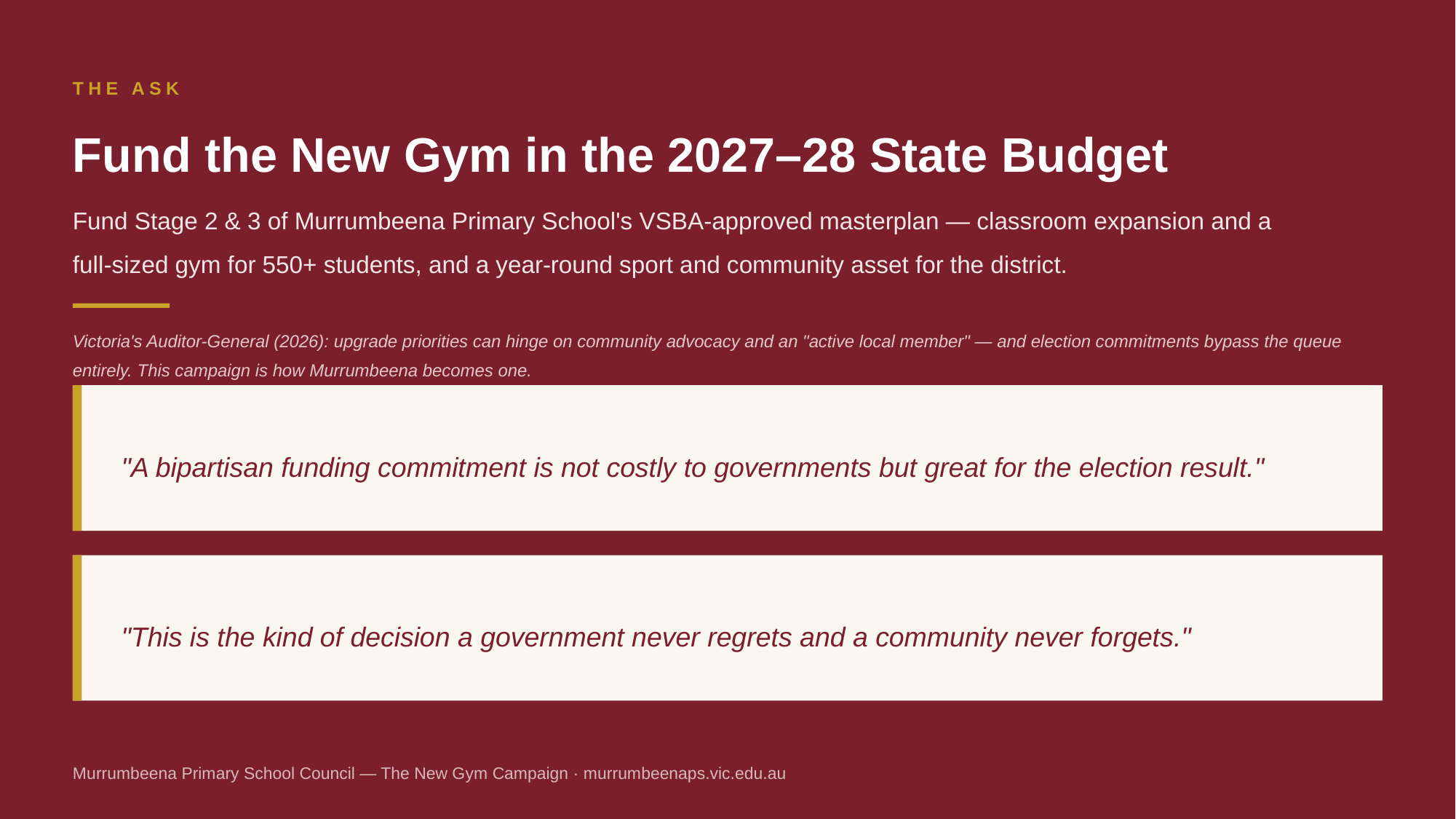

THE ASK
Fund the New Gym in the 2027–28 State Budget
Fund Stage 2 & 3 of Murrumbeena Primary School's VSBA-approved masterplan — classroom expansion and a full-sized gym for 550+ students, and a year-round sport and community asset for the district.

Victoria's Auditor-General (2026): upgrade priorities can hinge on community advocacy and an "active local member" — and election commitments bypass the queue entirely. This campaign is how Murrumbeena becomes one.

"A bipartisan funding commitment is not costly to governments but great for the election result."

"This is the kind of decision a government never regrets and a community never forgets."
Murrumbeena Primary School Council — The New Gym Campaign · murrumbeenaps.vic.edu.au